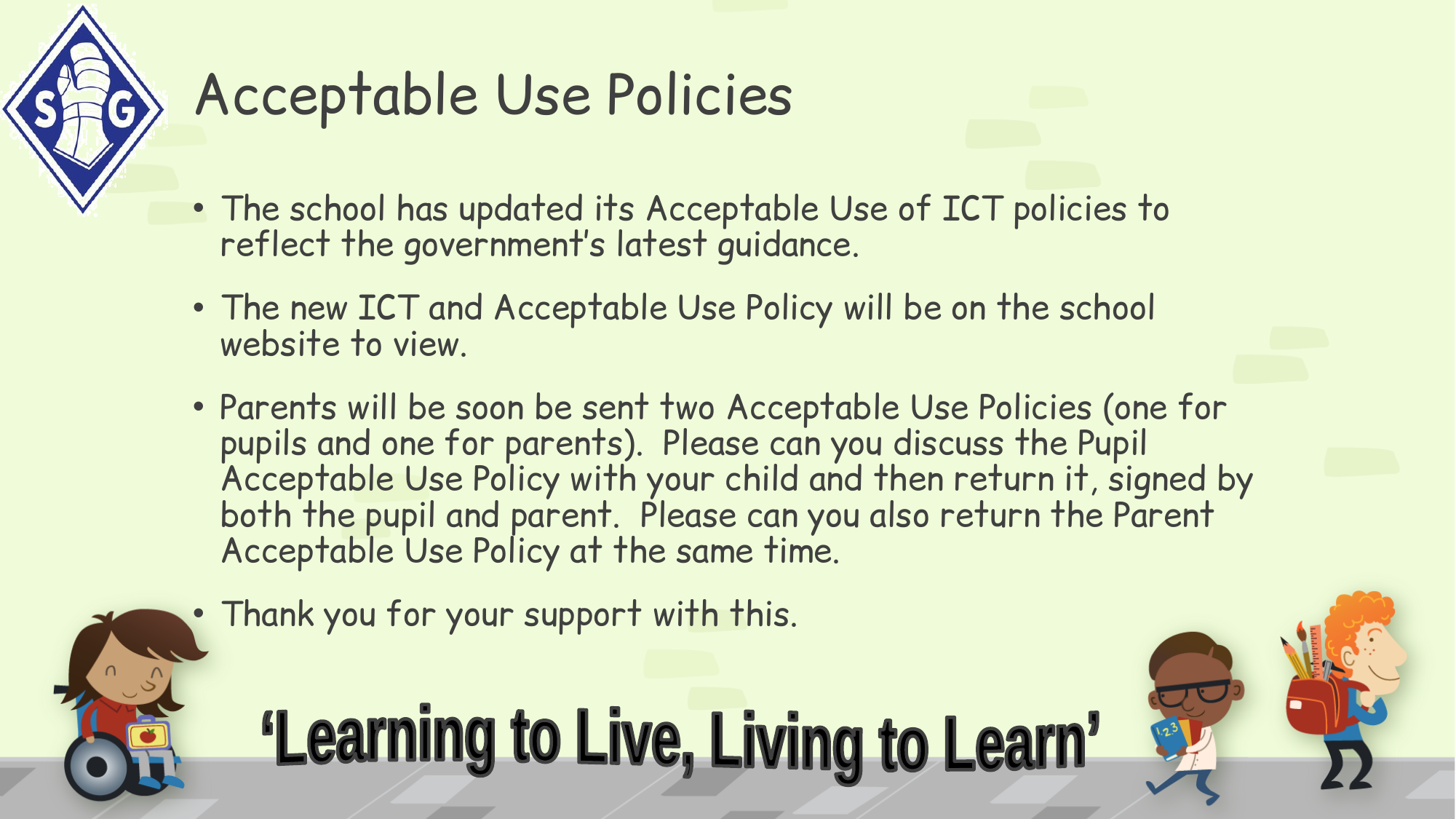

# Acceptable Use Policies
The school has updated its Acceptable Use of ICT policies to reflect the government’s latest guidance.
The new ICT and Acceptable Use Policy will be on the school website to view.
Parents will be soon be sent two Acceptable Use Policies (one for pupils and one for parents).  Please can you discuss the Pupil Acceptable Use Policy with your child and then return it, signed by both the pupil and parent.  Please can you also return the Parent Acceptable Use Policy at the same time.
Thank you for your support with this.